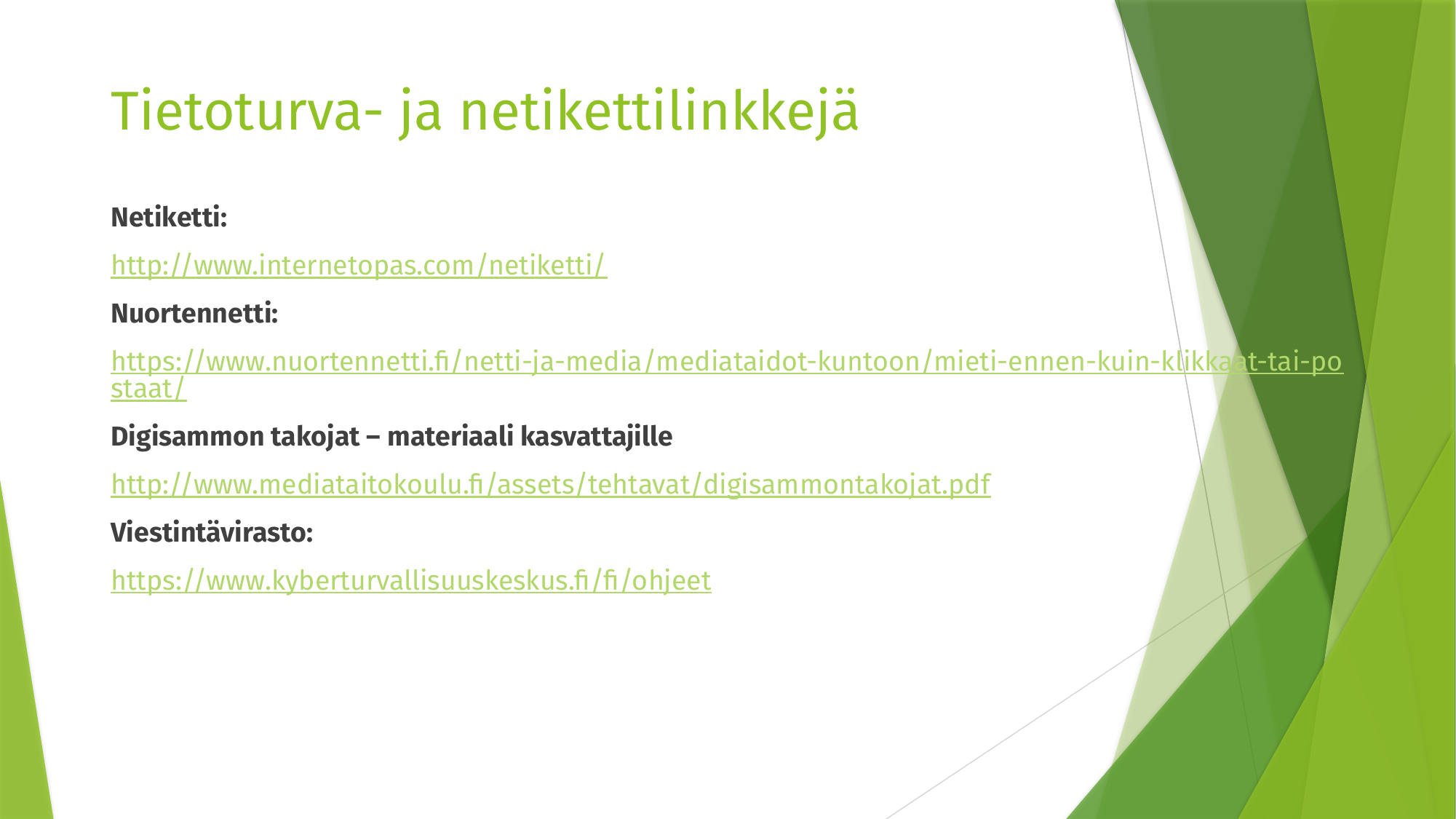

# Tietoturva- ja netikettilinkkejä
Netiketti:
http://www.internetopas.com/netiketti/
Nuortennetti:
https://www.nuortennetti.fi/netti-ja-media/mediataidot-kuntoon/mieti-ennen-kuin-klikkaat-tai-postaat/
Digisammon takojat – materiaali kasvattajille
http://www.mediataitokoulu.fi/assets/tehtavat/digisammontakojat.pdf
Viestintävirasto:
https://www.kyberturvallisuuskeskus.fi/fi/ohjeet